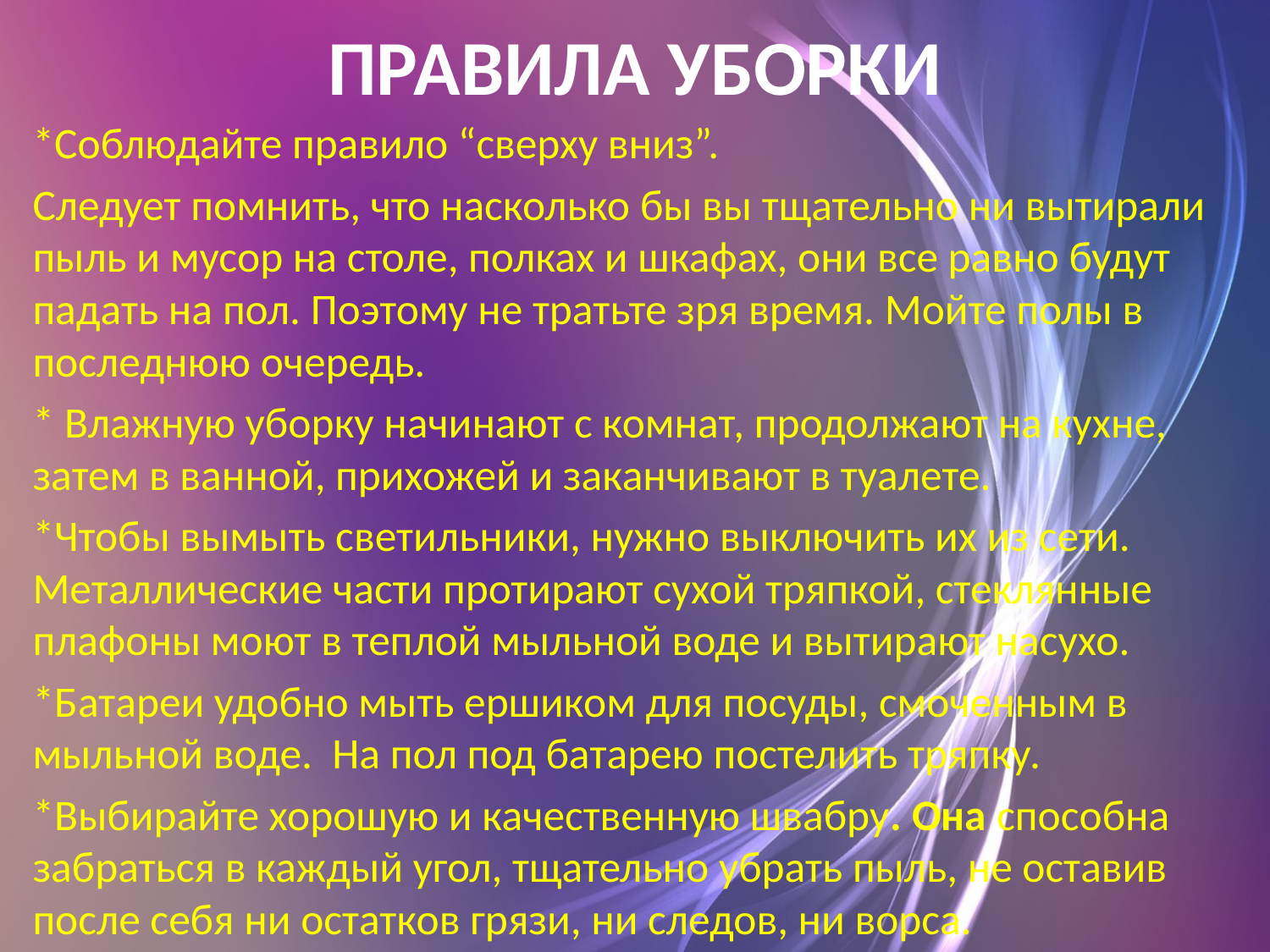

# ПРАВИЛА УБОРКИ
*Соблюдайте правило “сверху вниз”.
Следует помнить, что насколько бы вы тщательно ни вытирали пыль и мусор на столе, полках и шкафах, они все равно будут падать на пол. Поэтому не тратьте зря время. Мойте полы в последнюю очередь.
* Влажную уборку начинают с комнат, продолжают на кухне, затем в ванной, прихожей и заканчивают в туалете.
*Чтобы вымыть светильники, нужно выключить их из сети. Металлические части протирают сухой тряпкой, стеклянные плафоны моют в теплой мыльной воде и вытирают насухо.
*Батареи удобно мыть ершиком для посуды, смоченным в мыльной воде.  На пол под батарею постелить тряпку.
*Выбирайте хорошую и качественную швабру. Она способна забраться в каждый угол, тщательно убрать пыль, не оставив после себя ни остатков грязи, ни следов, ни ворса.